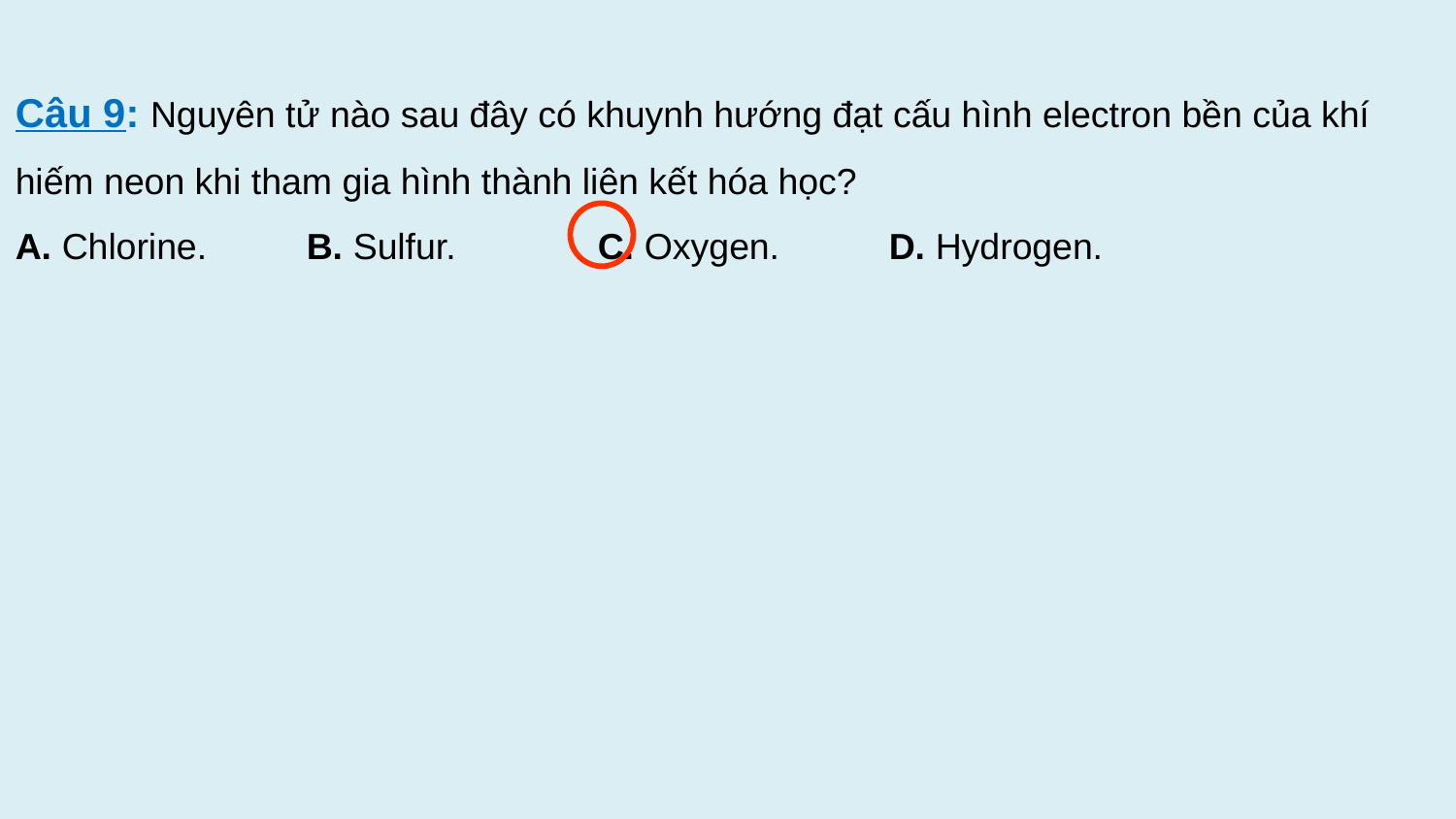

Câu 9: Nguyên tử nào sau đây có khuynh hướng đạt cấu hình electron bền của khí
hiếm neon khi tham gia hình thành liên kết hóa học?
A. Chlorine.	B. Sulfur.	C. Oxygen.	D. Hydrogen.